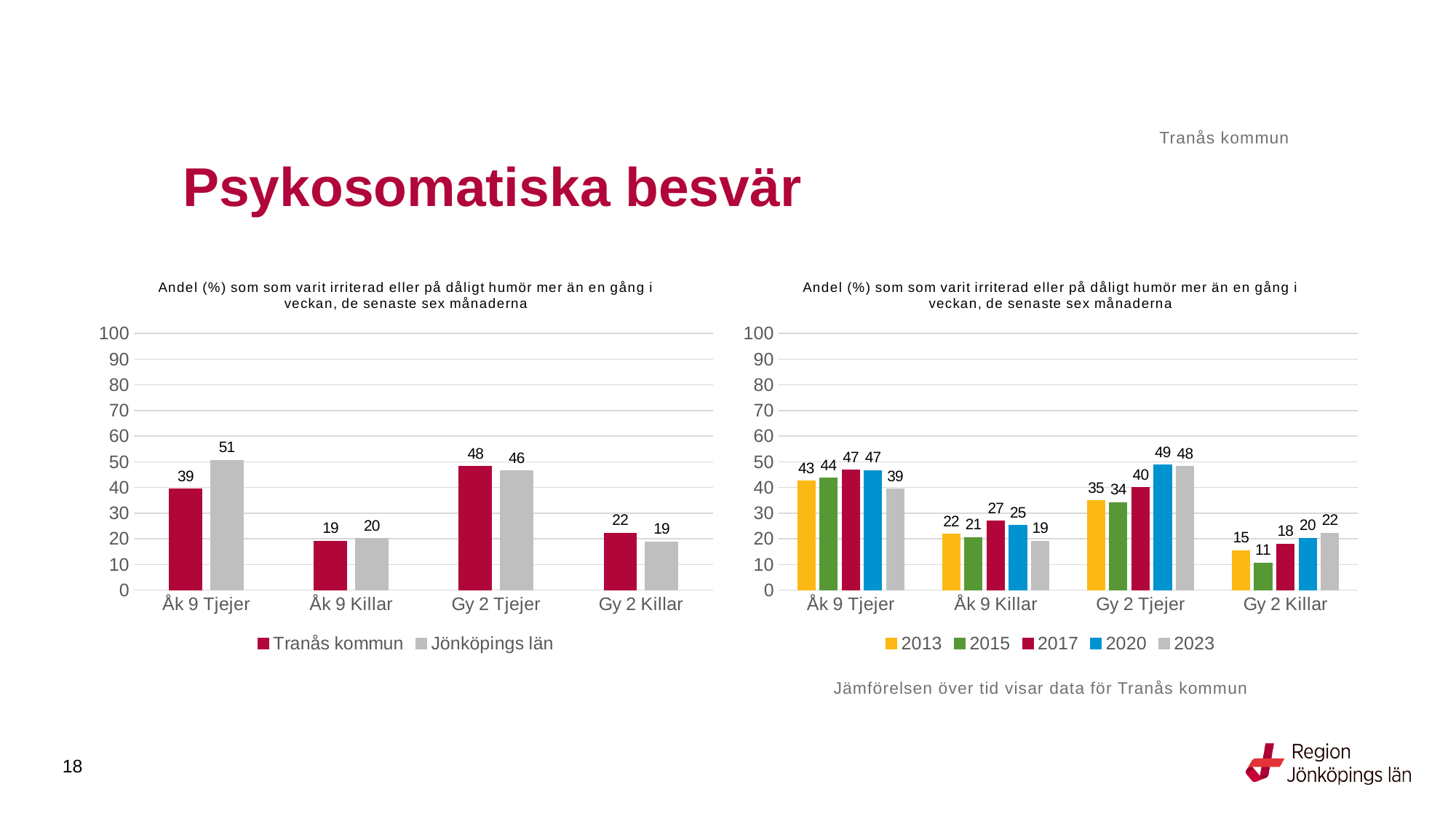

Tranås kommun
# Psykosomatiska besvär

### Chart: Andel (%) som som varit irriterad eller på dåligt humör mer än en gång i veckan, de senaste sex månaderna

| Category | Tranås kommun | Jönköpings län |
|---|---|---|
| Åk 9 Tjejer | 39.4737 | 50.6402 |
| Åk 9 Killar | 19.1489 | 20.129 |
| Gy 2 Tjejer | 48.1928 | 46.4722 |
| Gy 2 Killar | 22.2222 | 18.8204 |

### Chart: Andel (%) som som varit irriterad eller på dåligt humör mer än en gång i veckan, de senaste sex månaderna

| Category | 2013 | 2015 | 2017 | 2020 | 2023 |
|---|---|---|---|---|---|
| Åk 9 Tjejer | 42.5926 | 43.6782 | 46.7391 | 46.6667 | 39.4737 |
| Åk 9 Killar | 21.7949 | 20.5128 | 26.8657 | 25.2252 | 19.1489 |
| Gy 2 Tjejer | 34.8485 | 34.1463 | 40.0 | 48.8372 | 48.1928 |
| Gy 2 Killar | 15.4762 | 10.6061 | 17.9775 | 20.1835 | 22.2222 |
Jämförelsen över tid visar data för Tranås kommun
18